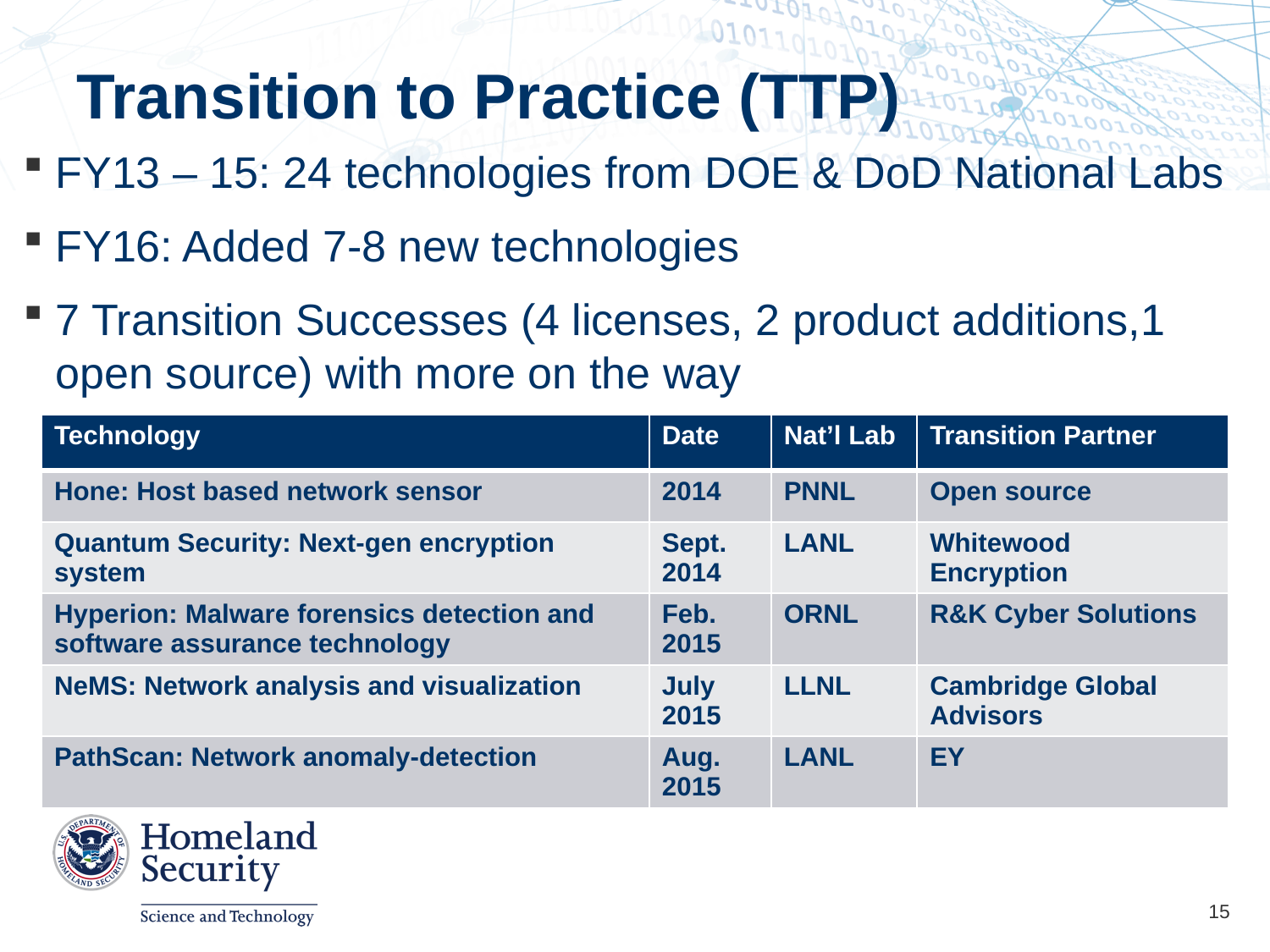

# Transition to Practice (TTP)
FY13 – 15: 24 technologies from DOE & DoD National Labs
FY16: Added 7-8 new technologies
7 Transition Successes (4 licenses, 2 product additions,1 open source) with more on the way
| Technology | Date | Nat’l Lab | Transition Partner |
| --- | --- | --- | --- |
| Hone: Host based network sensor | 2014 | PNNL | Open source |
| Quantum Security: Next-gen encryption system | Sept. 2014 | LANL | Whitewood Encryption |
| Hyperion: Malware forensics detection and software assurance technology | Feb. 2015 | ORNL | R&K Cyber Solutions |
| NeMS: Network analysis and visualization | July 2015 | LLNL | Cambridge Global Advisors |
| PathScan: Network anomaly-detection | Aug. 2015 | LANL | EY |
15